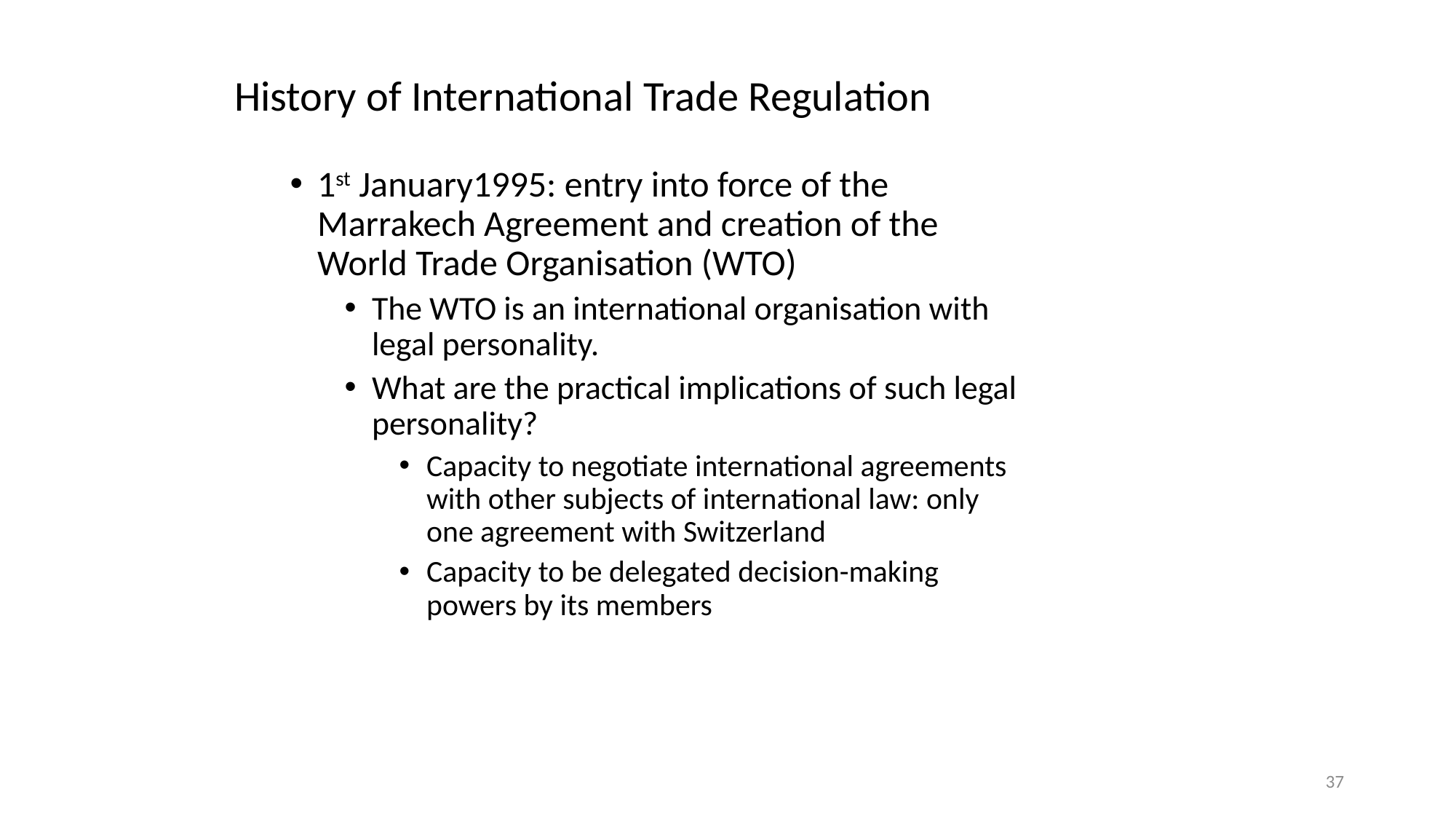

# History of International Trade Regulation
1st January1995: entry into force of the Marrakech Agreement and creation of the World Trade Organisation (WTO)
The WTO is an international organisation with legal personality.
What are the practical implications of such legal personality?
Capacity to negotiate international agreements with other subjects of international law: only one agreement with Switzerland
Capacity to be delegated decision-making powers by its members

37